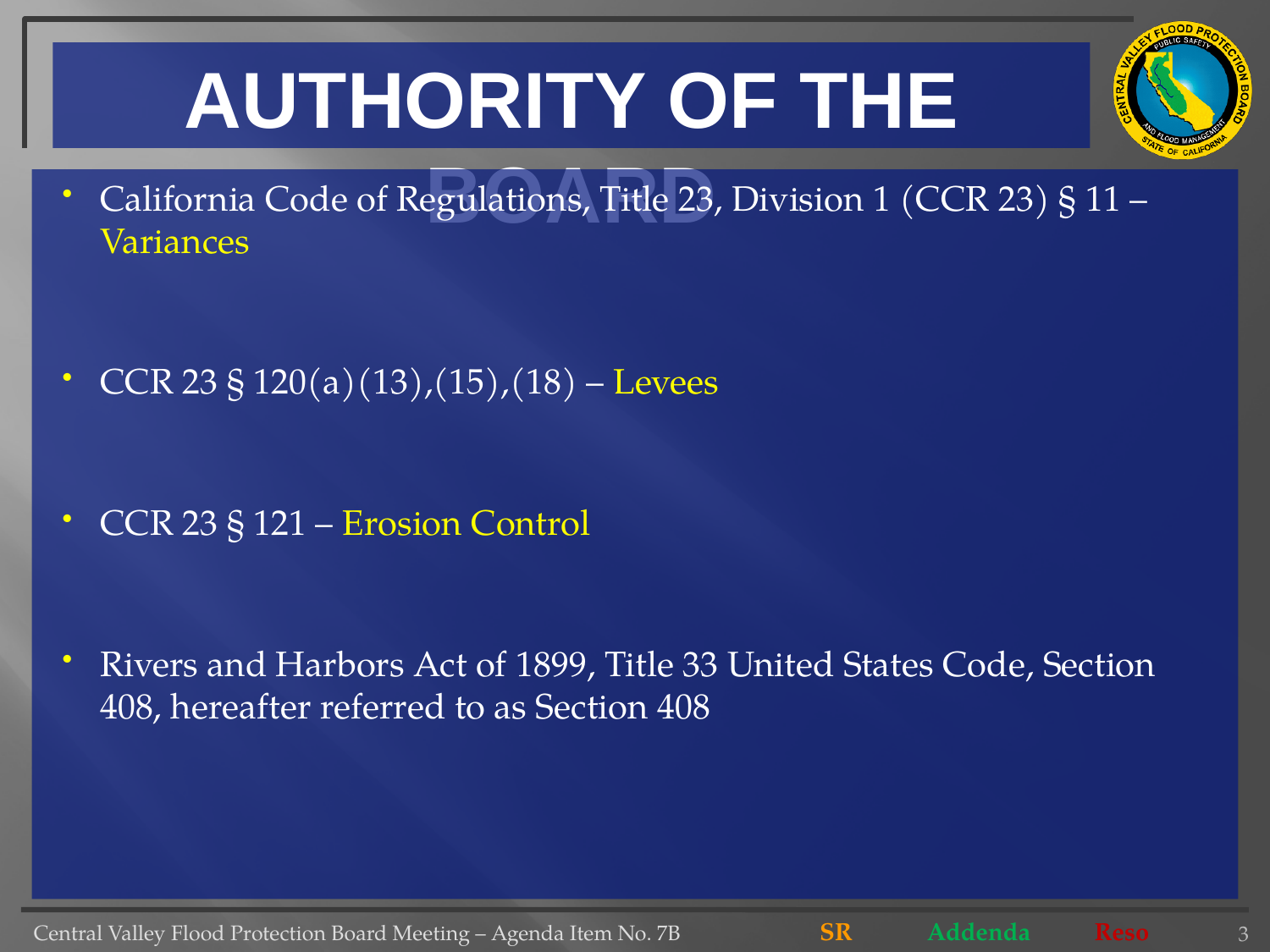

# AUTHORITY OF THE BOARD
California Code of Regulations, Title 23, Division 1 (CCR 23) § 11 – Variances

CCR 23 § 120(a)(13),(15),(18) – Levees

CCR 23 § 121 – Erosion Control

Rivers and Harbors Act of 1899, Title 33 United States Code, Section 408, hereafter referred to as Section 408
3